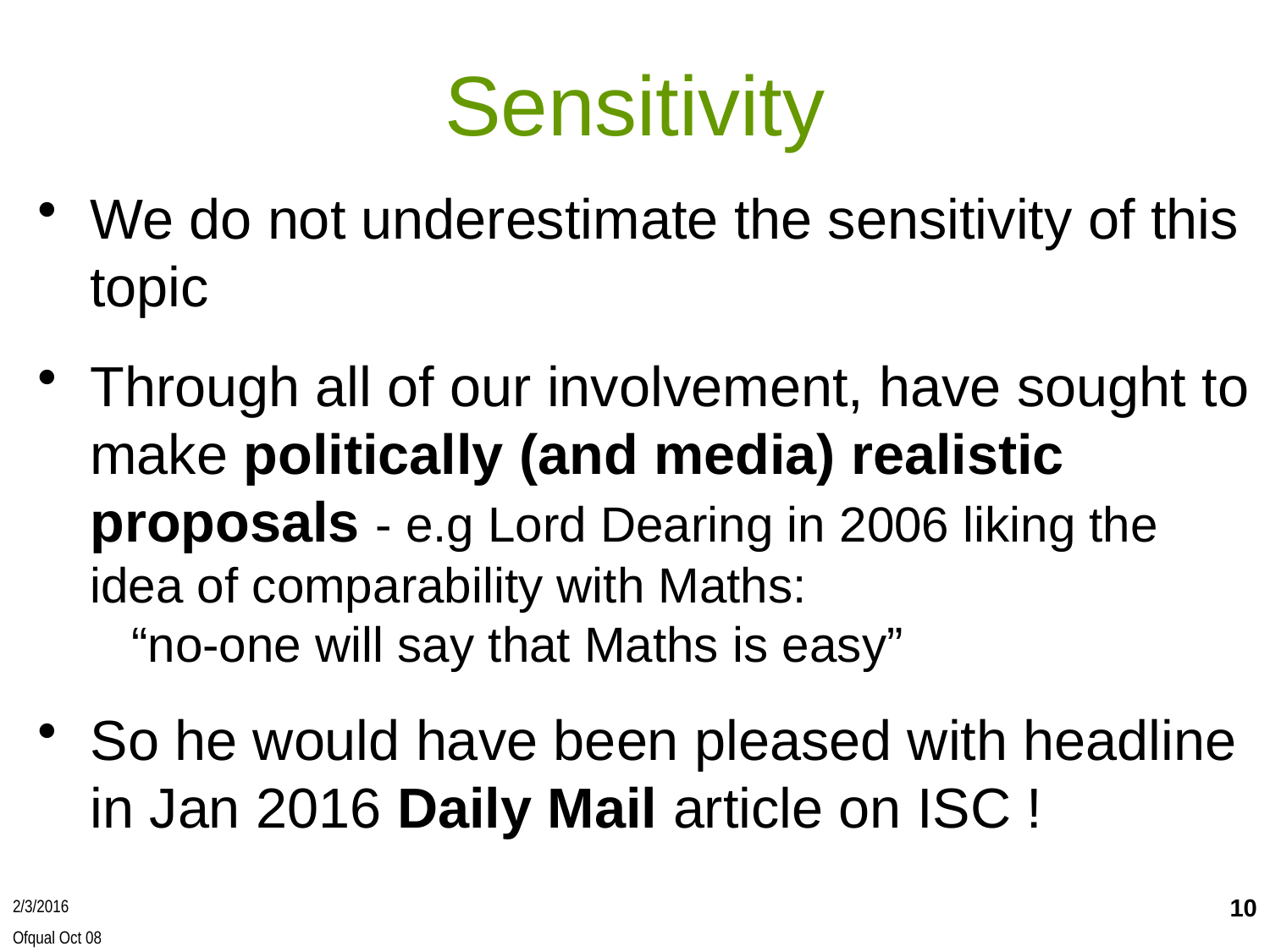

Sensitivity
We do not underestimate the sensitivity of this topic
Through all of our involvement, have sought to make politically (and media) realistic proposals - e.g Lord Dearing in 2006 liking the idea of comparability with Maths:
   “no-one will say that Maths is easy”
So he would have been pleased with headline in Jan 2016 Daily Mail article on ISC !

10
2/3/2016
Ofqual Oct 08